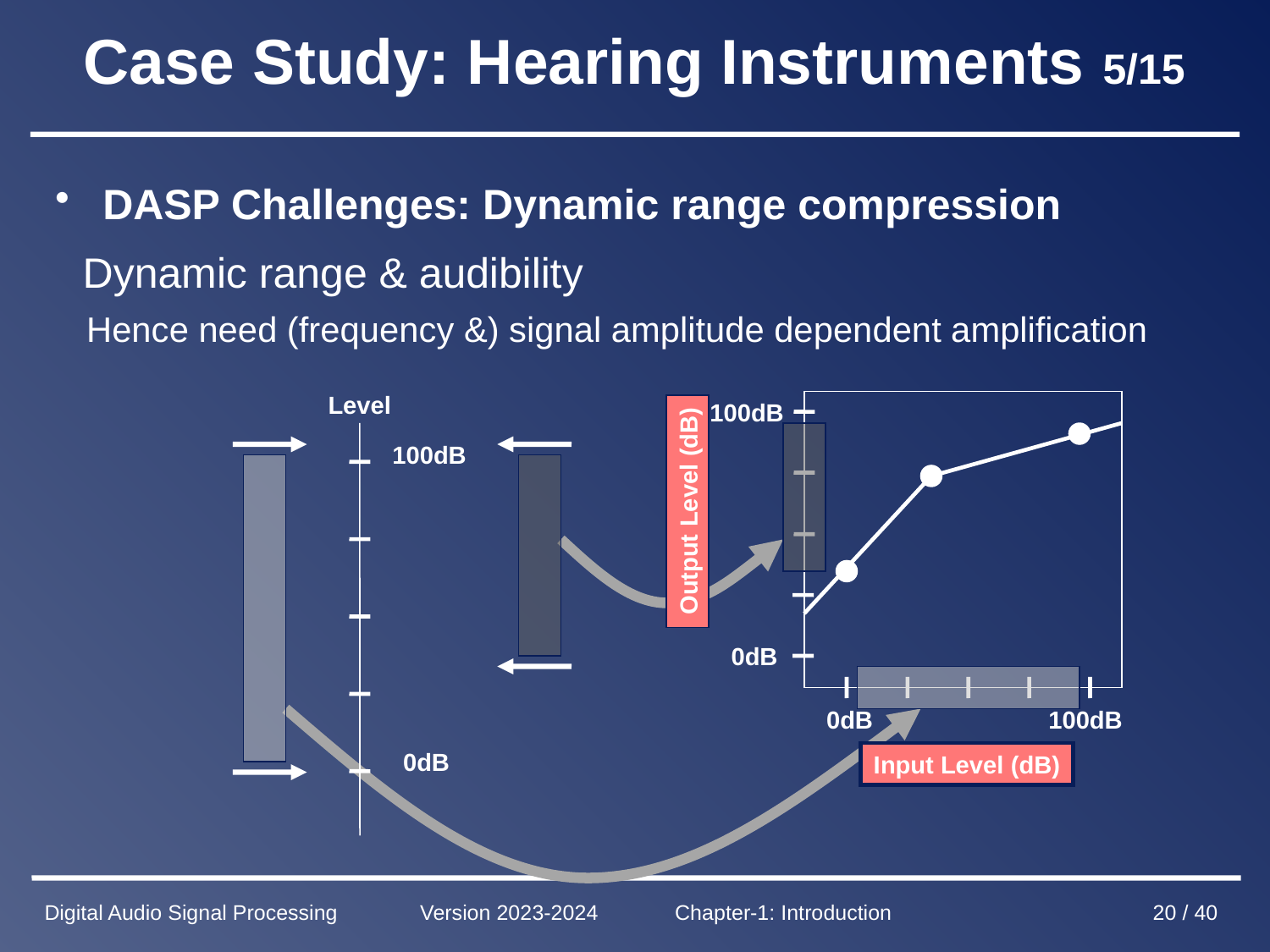

# Case Study: Hearing Instruments 5/15
DASP Challenges: Dynamic range compression
  Dynamic range & audibility
    Hence need (frequency &) signal amplitude dependent amplification

Level
100dB

100dB

Output Level (dB)

0dB

0dB
100dB

0dB
Input Level (dB)